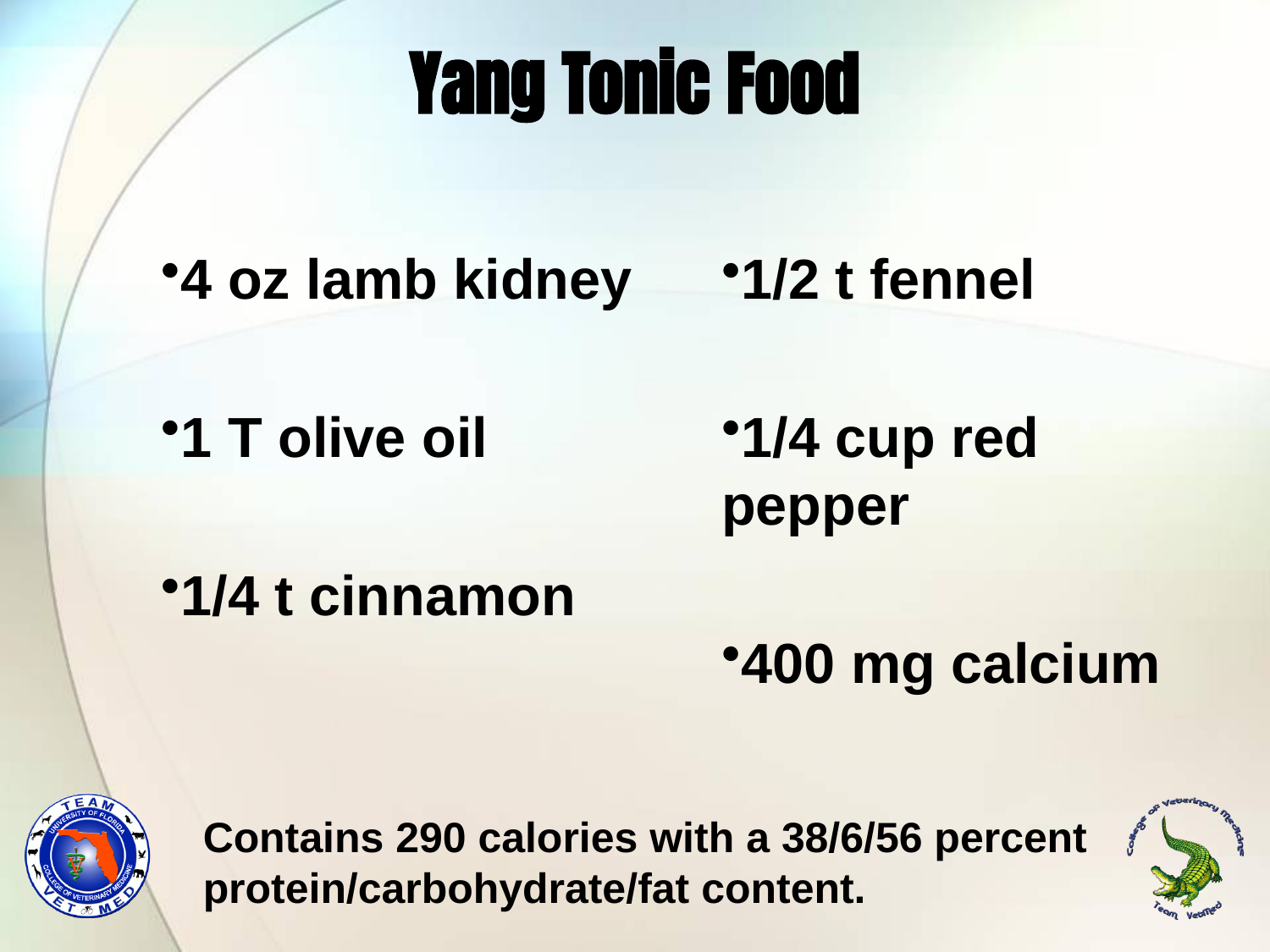

# Yang Tonic Food
4 oz lamb kidney

1 T olive oil

1/4 t cinnamon
1/2 t fennel

1/4 cup red pepper

400 mg calcium
Contains 290 calories with a 38/6/56 percent protein/carbohydrate/fat content.